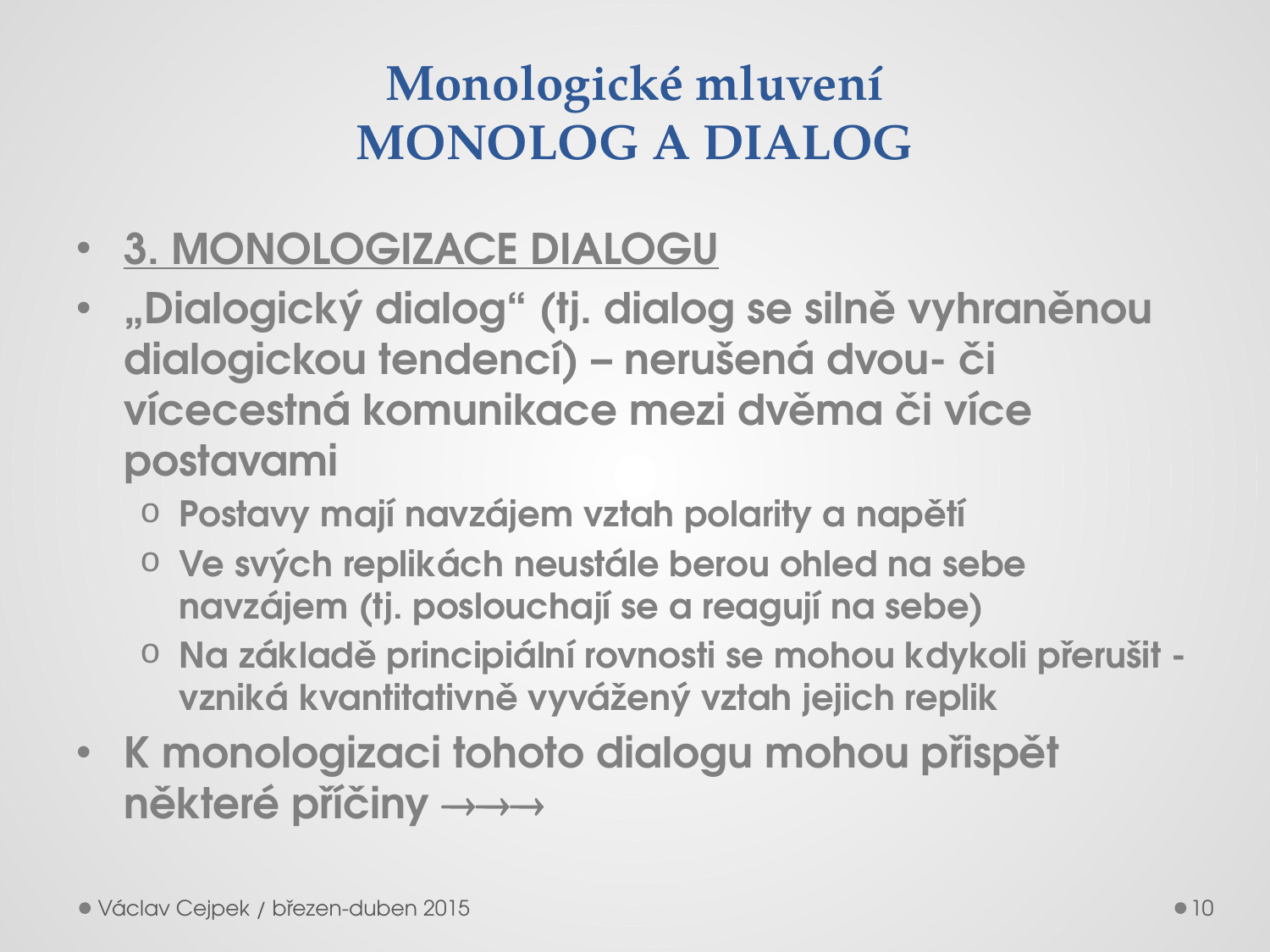

# Monologické mluvení MONOLOG A DIALOG
3. MONOLOGIZACE DIALOGU
„Dialogický dialog“ (tj. dialog se silně vyhraněnou dialogickou tendencí) – nerušená dvou- či vícecestná komunikace mezi dvěma či více postavami
Postavy mají navzájem vztah polarity a napětí
Ve svých replikách neustále berou ohled na sebe navzájem (tj. poslouchají se a reagují na sebe)
Na základě principiální rovnosti se mohou kdykoli přerušit - vzniká kvantitativně vyvážený vztah jejich replik
K monologizaci tohoto dialogu mohou přispět některé příčiny →→→
Václav Cejpek / březen-duben 2015
10